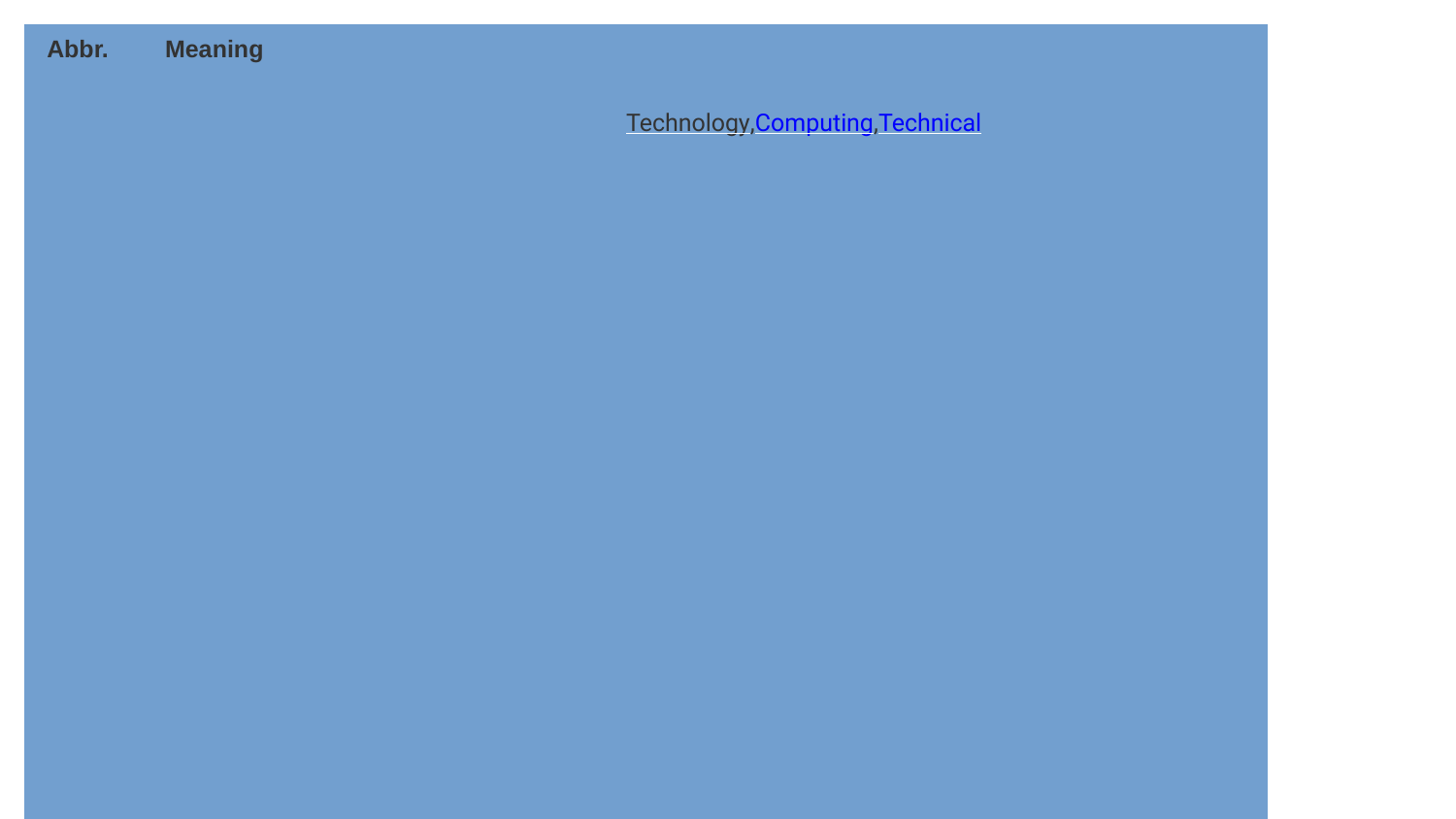

| Abbr. | Meaning |  |
| --- | --- | --- |
|  |  | Technology,Computing,Technical |
|  |  |  |
|  |  |  |
|  |  |  |
|  |  |  |
|  |  |  |
|  |  |  |
|  |  |  |
|  |  |  |
|  |  |  |